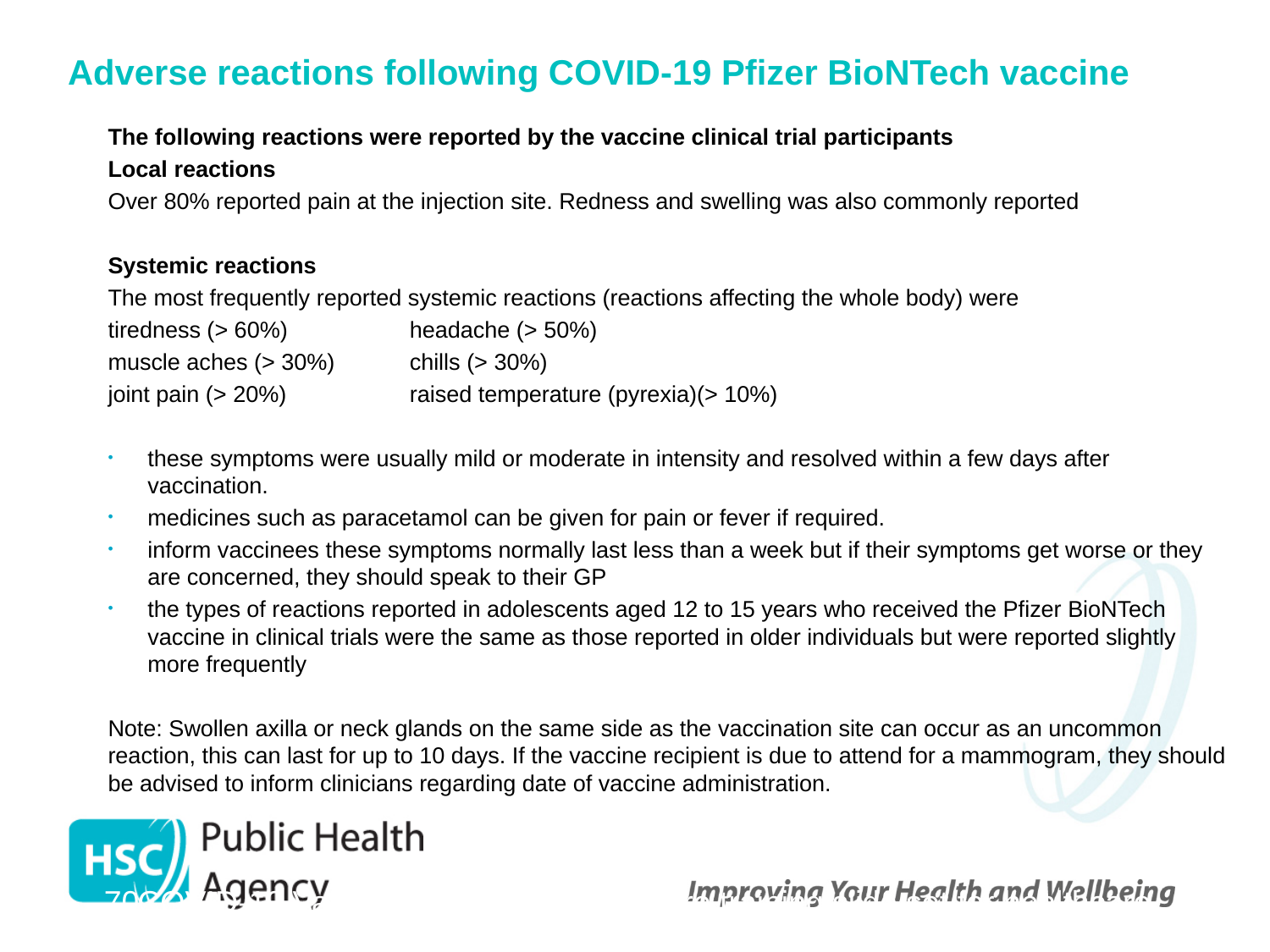

# Adverse reactions following COVID-19 Pfizer BioNTech vaccine
The following reactions were reported by the vaccine clinical trial participants
Local reactions
Over 80% reported pain at the injection site. Redness and swelling was also commonly reported

Systemic reactions
The most frequently reported systemic reactions (reactions affecting the whole body) were
tiredness (> 60%) 	headache (> 50%)
muscle aches (> 30%)	chills (> 30%)
joint pain (> 20%) 	raised temperature (pyrexia)(> 10%)

these symptoms were usually mild or moderate in intensity and resolved within a few days after vaccination.
medicines such as paracetamol can be given for pain or fever if required.
inform vaccinees these symptoms normally last less than a week but if their symptoms get worse or they are concerned, they should speak to their GP
the types of reactions reported in adolescents aged 12 to 15 years who received the Pfizer BioNTech vaccine in clinical trials were the same as those reported in older individuals but were reported slightly more frequently

Note: Swollen axilla or neck glands on the same side as the vaccination site can occur as an uncommon reaction, this can last for up to 10 days. If the vaccine recipient is due to attend for a mammogram, they should be advised to inform clinicians regarding date of vaccine administration.

  70
COVID-19 Vaccination programme: Core training slide set for healthcare practitioners 11 December 2020